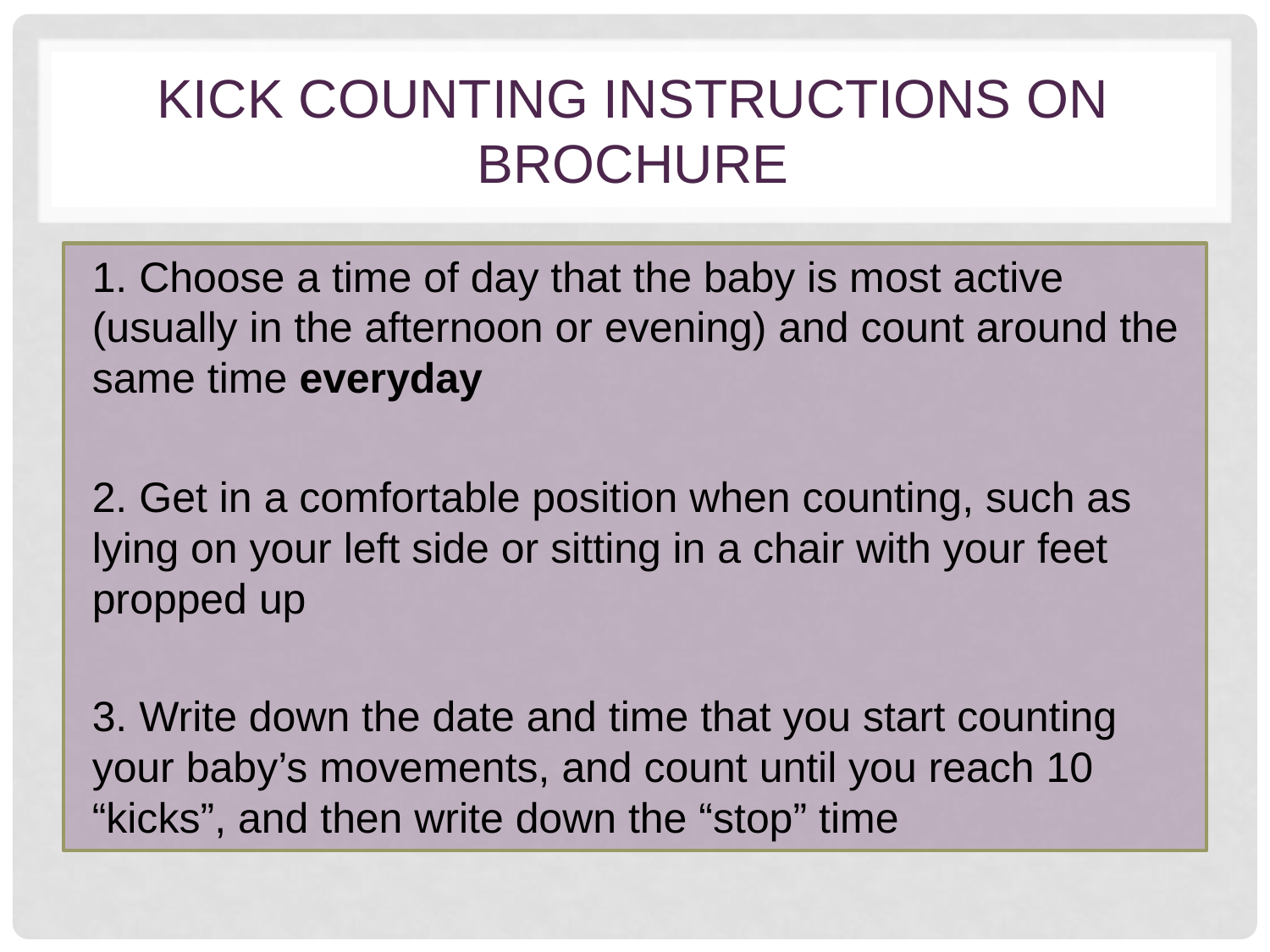

# Kick Counting instructions on brochure
1. Choose a time of day that the baby is most active (usually in the afternoon or evening) and count around the same time everyday

2. Get in a comfortable position when counting, such as lying on your left side or sitting in a chair with your feet propped up

3. Write down the date and time that you start counting your baby’s movements, and count until you reach 10 “kicks”, and then write down the “stop” time